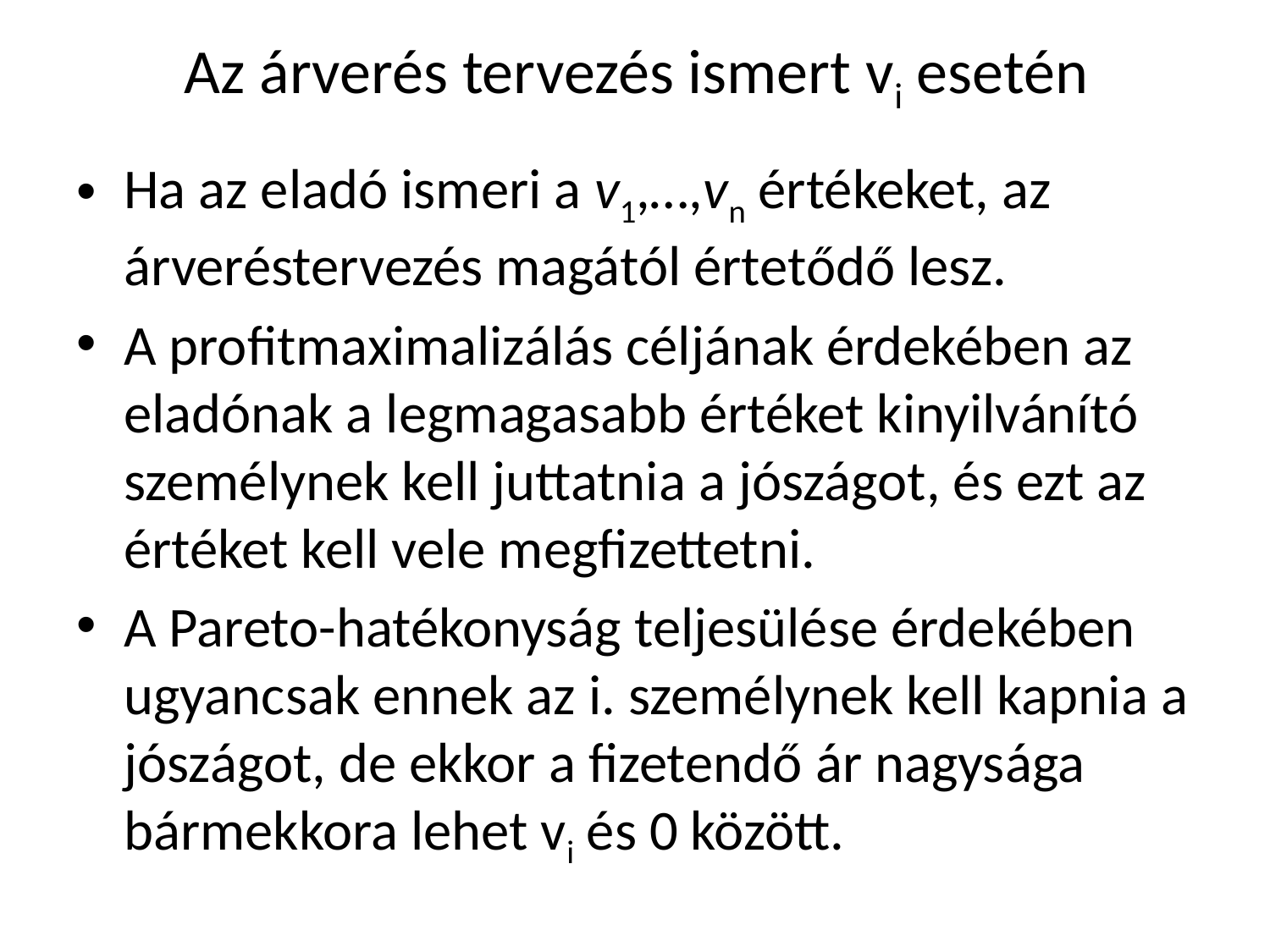

# Az árverés tervezés ismert vi esetén
Ha az eladó ismeri a v1,…,vn értékeket, az árveréstervezés magától értetődő lesz.
A profitmaximalizálás céljának érdekében az eladónak a legmagasabb értéket kinyilvánító személynek kell juttatnia a jószágot, és ezt az értéket kell vele megfizettetni.
A Pareto-hatékonyság teljesülése érdekében ugyancsak ennek az i. személynek kell kapnia a jószágot, de ekkor a fizetendő ár nagysága bármekkora lehet vi és 0 között.